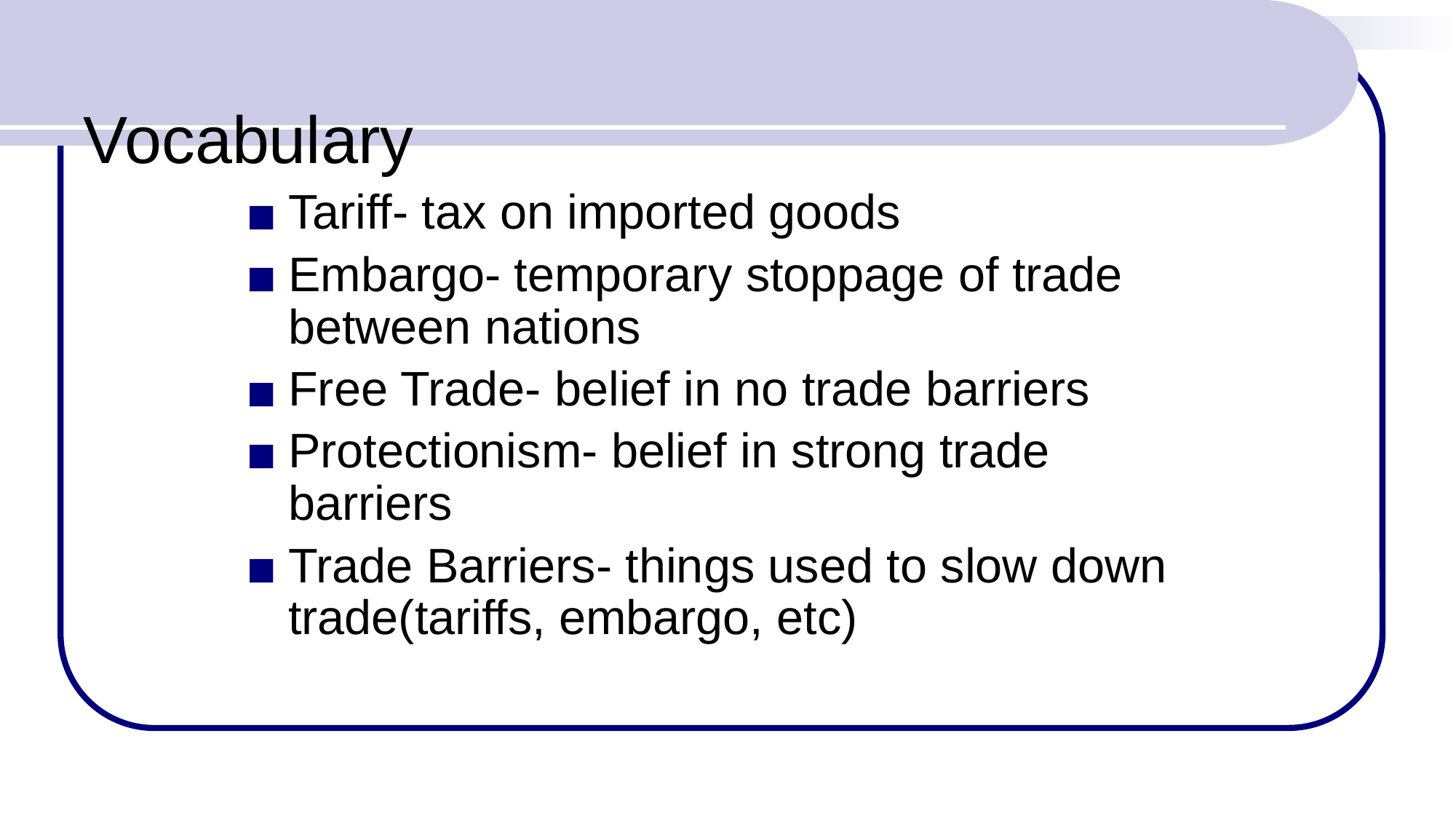

# Vocabulary
Tariff- tax on imported goods
Embargo- temporary stoppage of trade between nations
Free Trade- belief in no trade barriers
Protectionism- belief in strong trade barriers
Trade Barriers- things used to slow down trade(tariffs, embargo, etc)